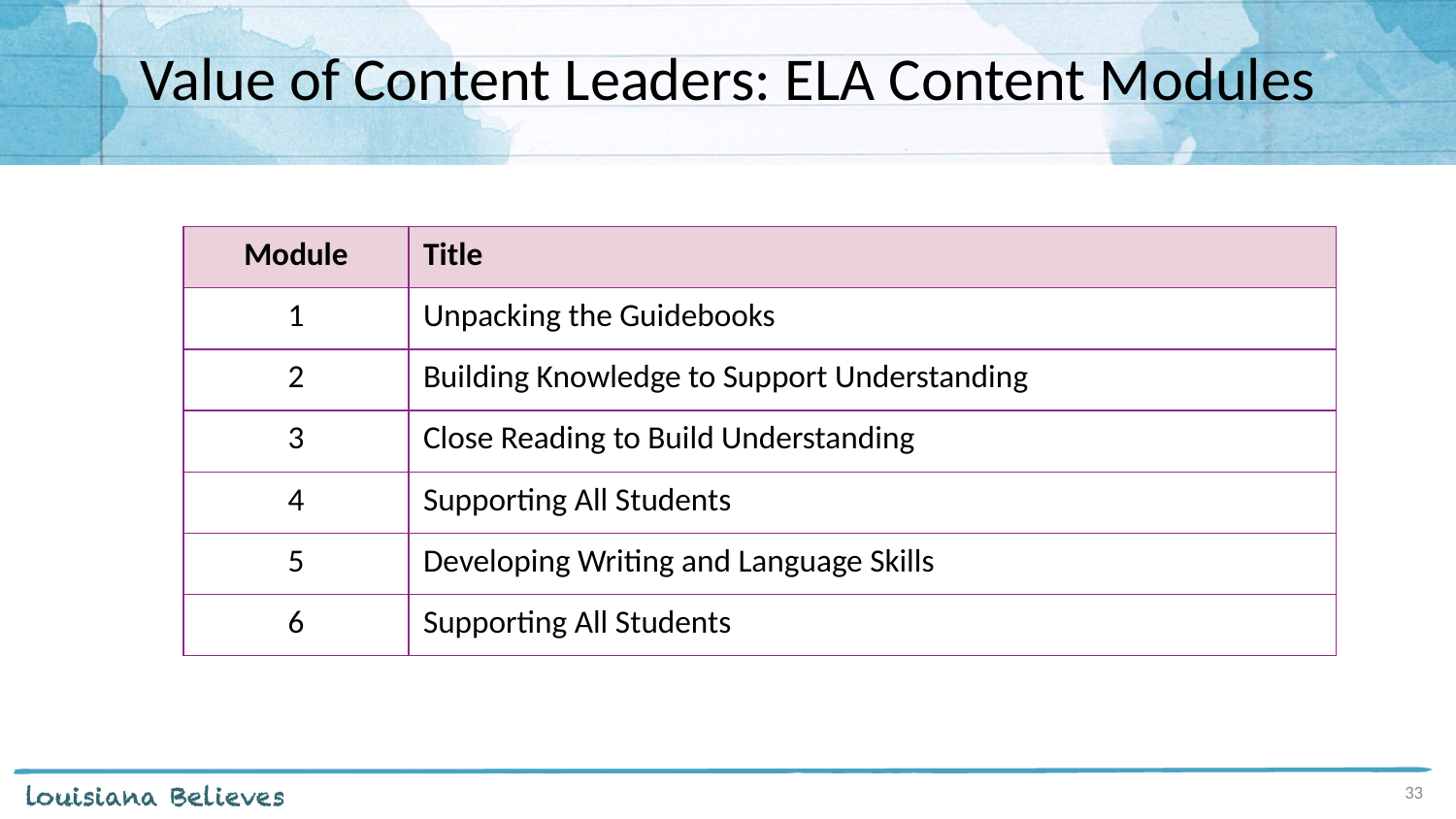

# Value of Content Leaders: ELA Content Modules
| Module | Title |
| --- | --- |
| 1 | Unpacking the Guidebooks |
| 2 | Building Knowledge to Support Understanding |
| 3 | Close Reading to Build Understanding |
| 4 | Supporting All Students |
| 5 | Developing Writing and Language Skills |
| 6 | Supporting All Students |